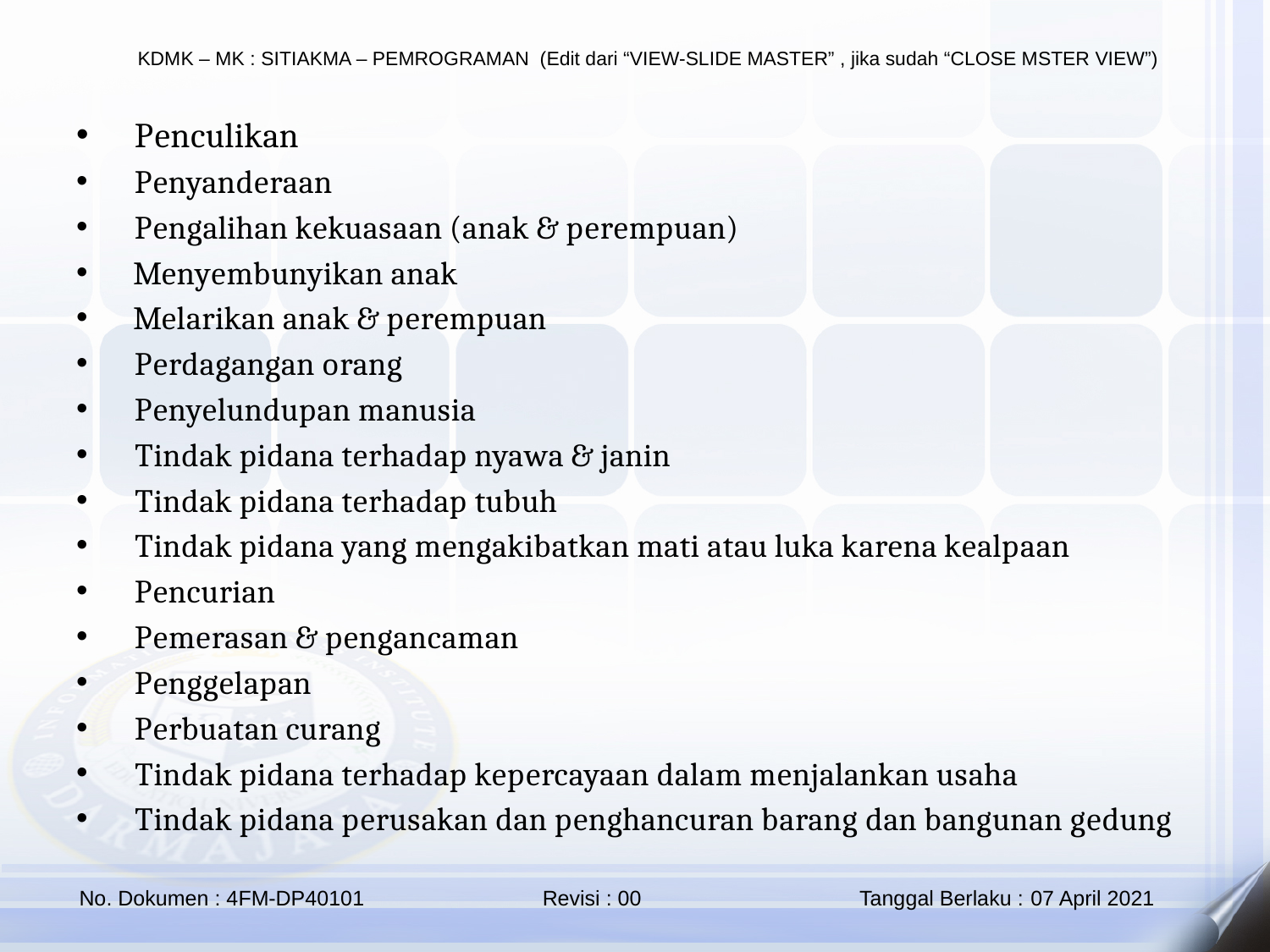

Penculikan
Penyanderaan
Pengalihan kekuasaan (anak & perempuan)
Menyembunyikan anak
Melarikan anak & perempuan
Perdagangan orang
Penyelundupan manusia
Tindak pidana terhadap nyawa & janin
Tindak pidana terhadap tubuh
Tindak pidana yang mengakibatkan mati atau luka karena kealpaan
Pencurian
Pemerasan & pengancaman
Penggelapan
Perbuatan curang
Tindak pidana terhadap kepercayaan dalam menjalankan usaha
Tindak pidana perusakan dan penghancuran barang dan bangunan gedung